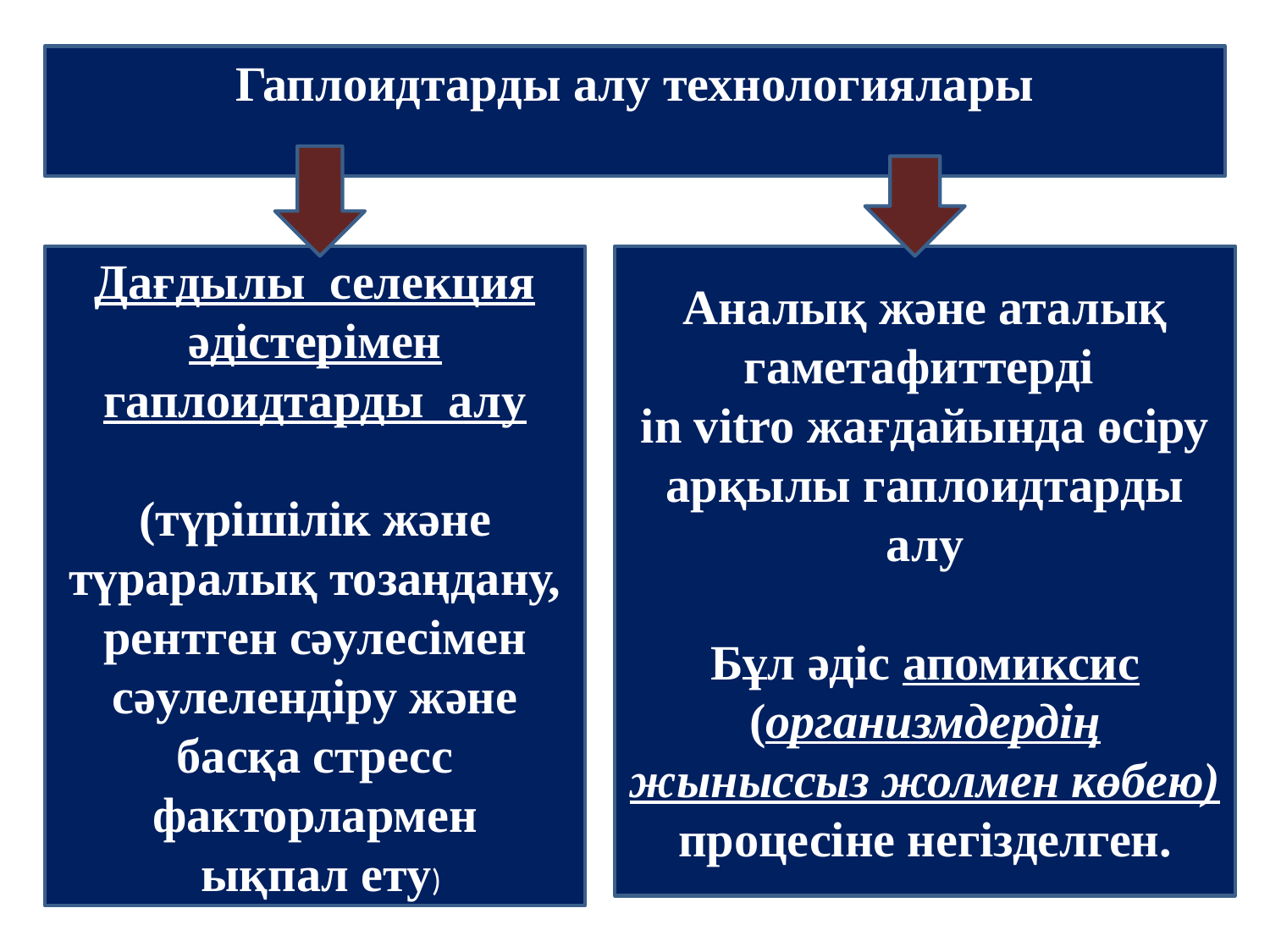

Гаплоидтарды алу технологиялары

Дағдылы  селекция әдістерімен гаплоидтарды  алу

(түрішілік және түраралық тозаңдану, рентген сәулесімен сәулелендіру және басқа стресс факторлармен
 ықпал ету)
Аналық және аталық гаметафиттерді
in vitro жағдайында өсіру арқылы гаплоидтарды алу

Бұл әдіс апомиксис (организмдердің жыныссыз жолмен көбею)
процесіне негізделген.